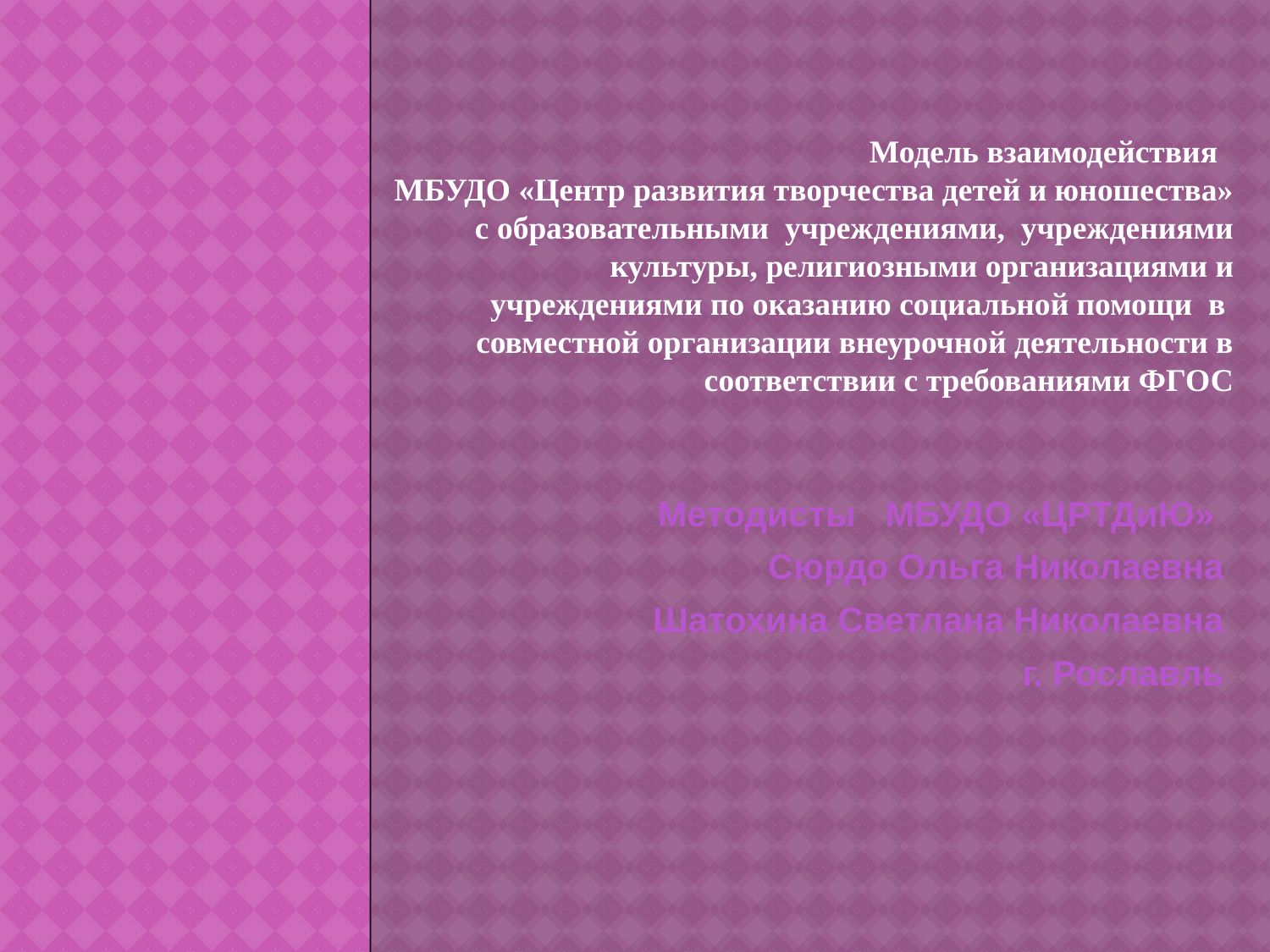

# Модель взаимодействия МБУДО «Центр развития творчества детей и юношества» с образовательными  учреждениями,  учреждениями культуры, религиозными организациями и учреждениями по оказанию социальной помощи  в  совместной организации внеурочной деятельности в соответствии с требованиями ФГОС
 Методисты   МБУДО «ЦРТДиЮ»
Сюрдо Ольга Николаевна
Шатохина Светлана Николаевна
  г. Рославль